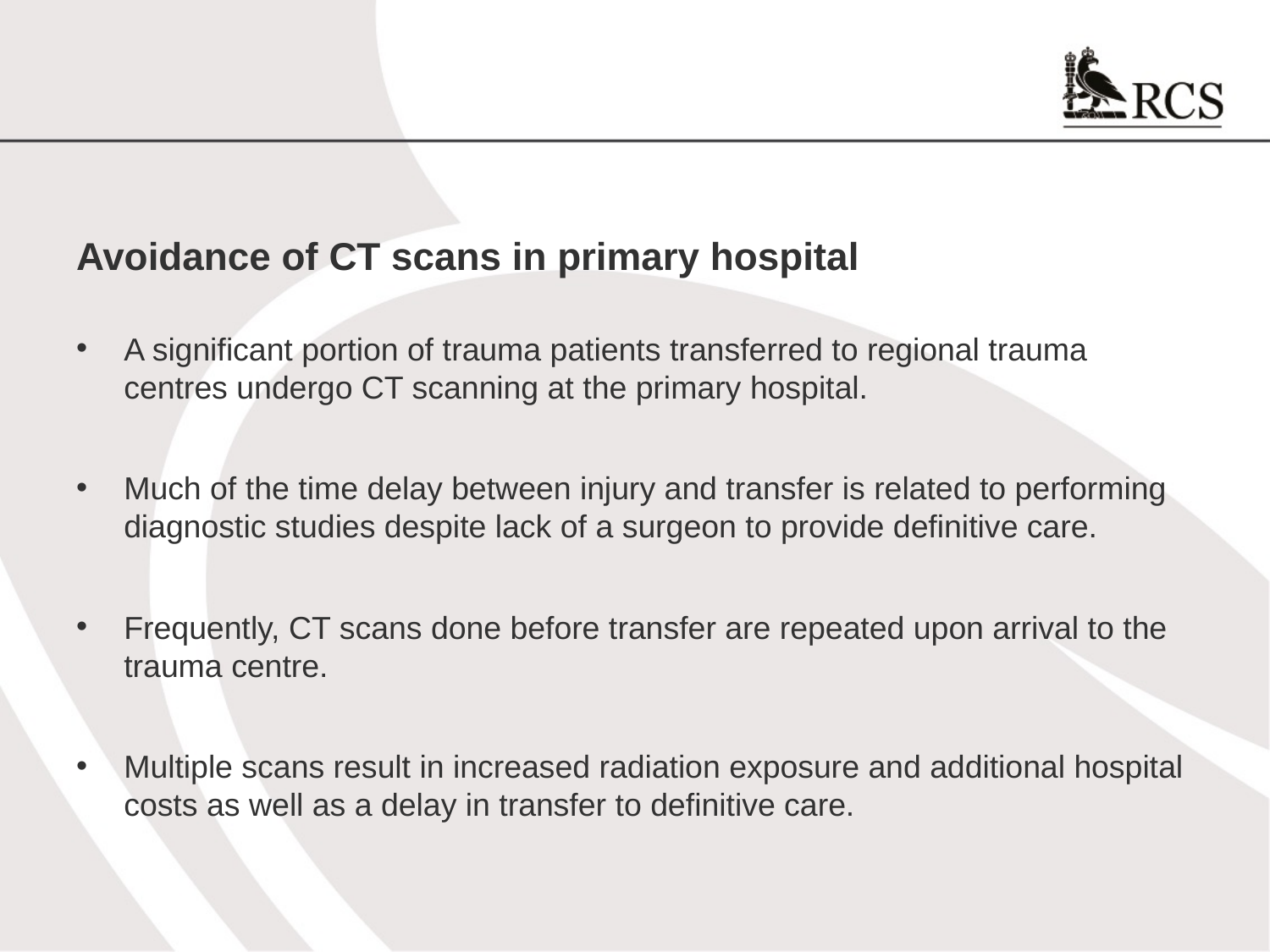

#
Avoidance of CT scans in primary hospital

A significant portion of trauma patients transferred to regional trauma centres undergo CT scanning at the primary hospital.

Much of the time delay between injury and transfer is related to performing diagnostic studies despite lack of a surgeon to provide definitive care.

Frequently, CT scans done before transfer are repeated upon arrival to the trauma centre.

Multiple scans result in increased radiation exposure and additional hospital costs as well as a delay in transfer to definitive care.